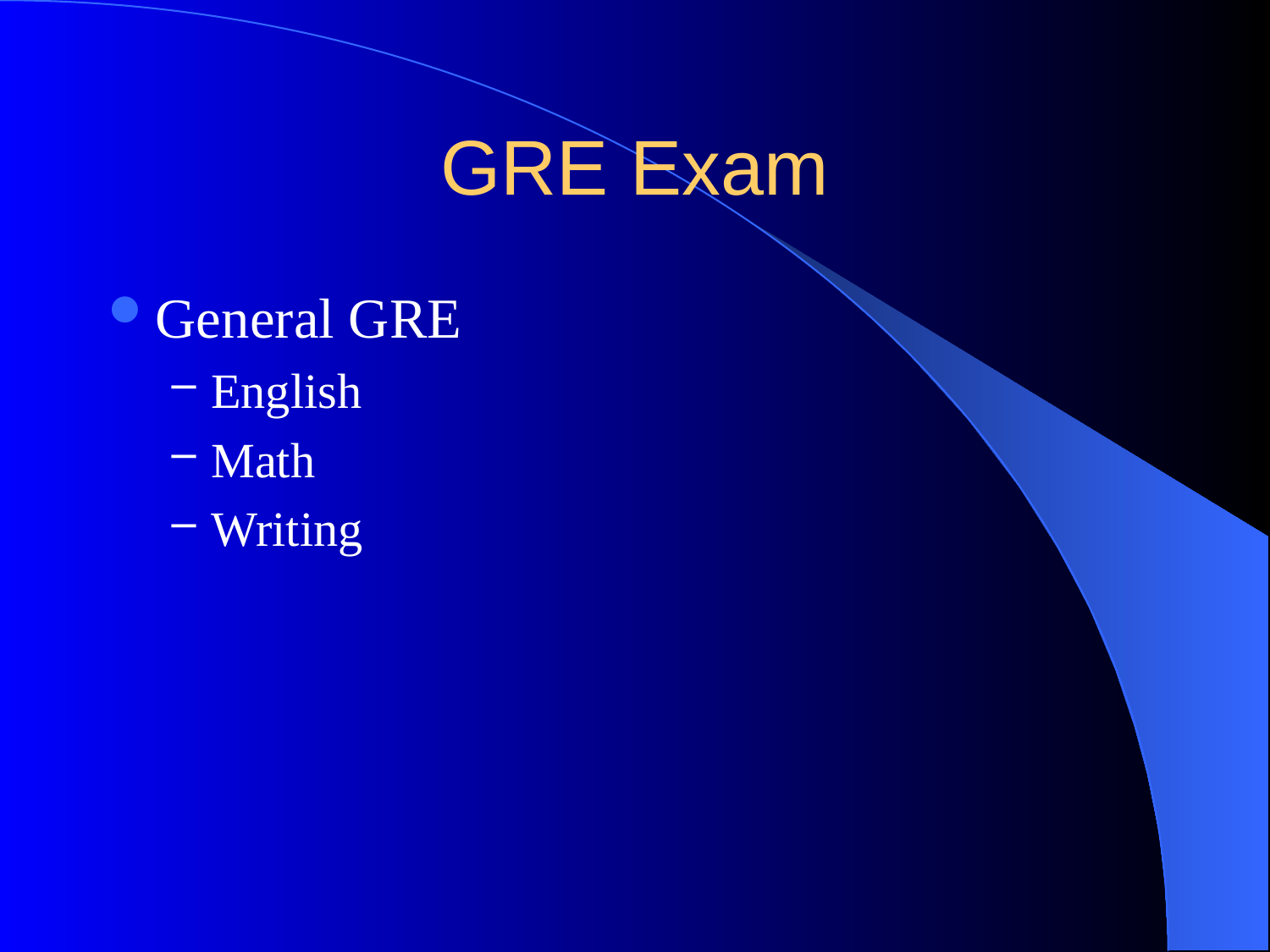

# GRE Exam
General GRE
English
Math
Writing